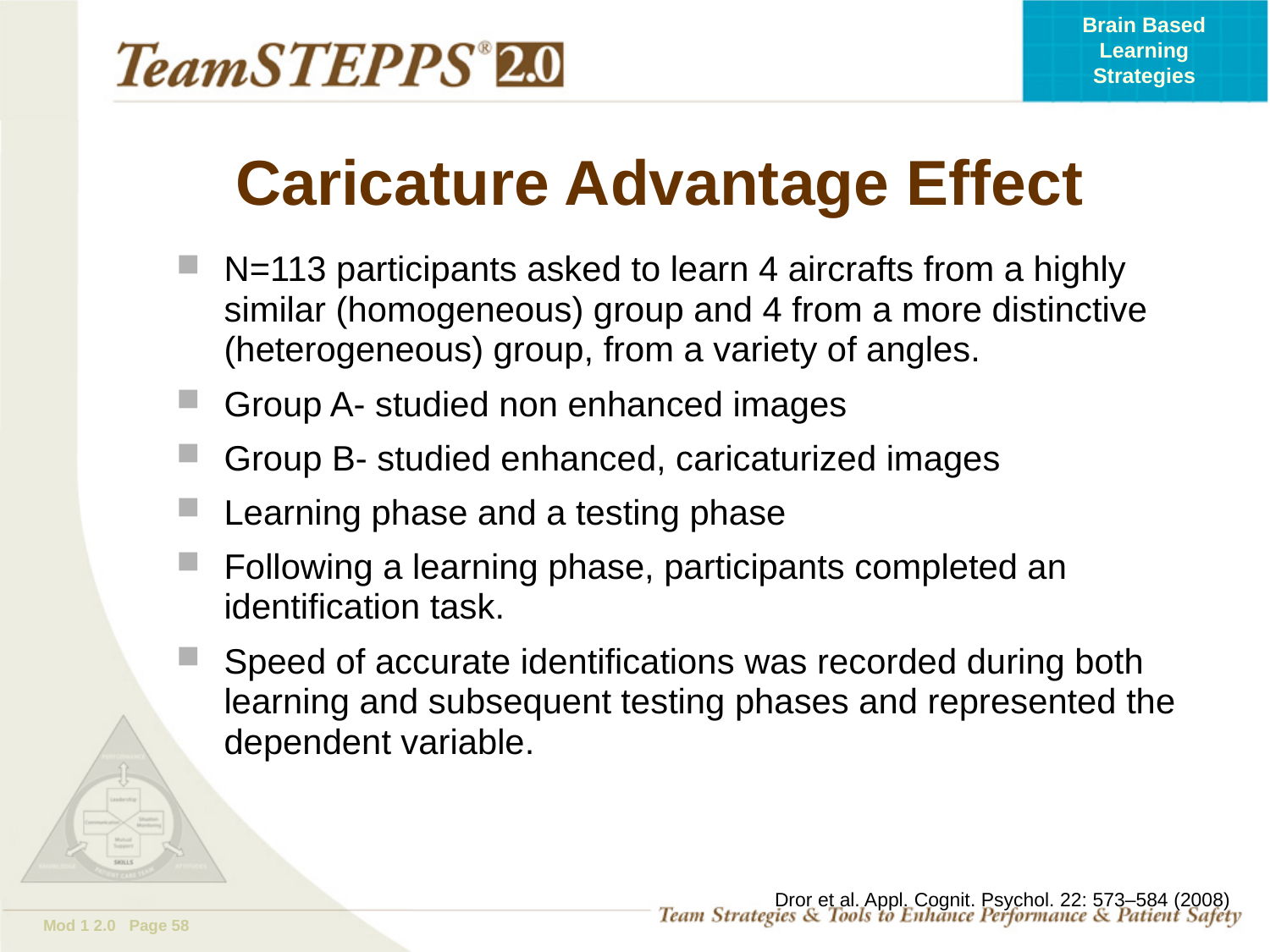

# Caricature Advantage Effect
N=113 participants asked to learn 4 aircrafts from a highly similar (homogeneous) group and 4 from a more distinctive (heterogeneous) group, from a variety of angles.
Group A- studied non enhanced images
Group B- studied enhanced, caricaturized images
Learning phase and a testing phase
Following a learning phase, participants completed an identification task.
Speed of accurate identifications was recorded during both learning and subsequent testing phases and represented the dependent variable.

Dror et al. Appl. Cognit. Psychol. 22: 573–584 (2008)